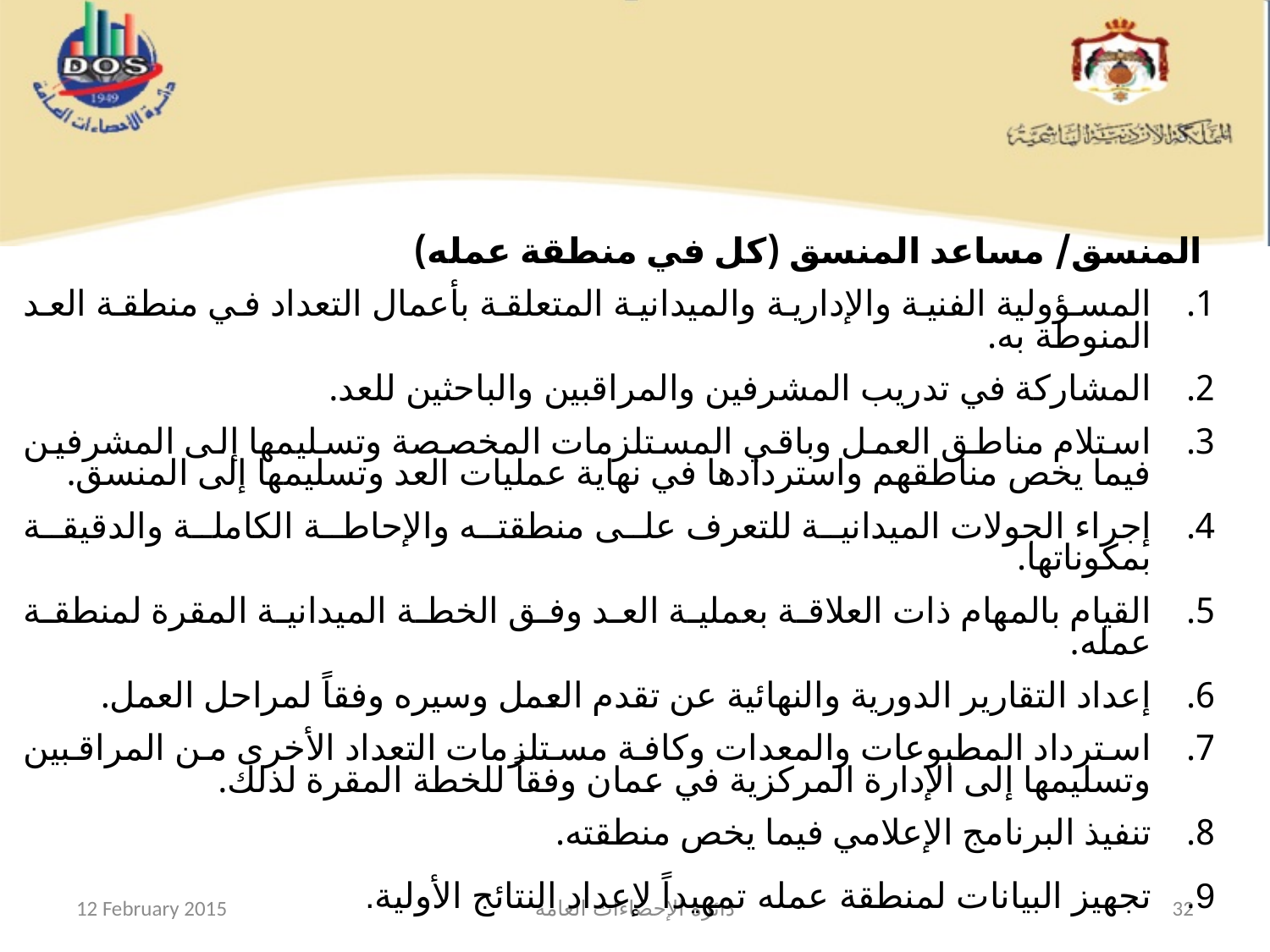

#
المنسق/ مساعد المنسق (كل في منطقة عمله)
المسؤولية الفنية والإدارية والميدانية المتعلقة بأعمال التعداد في منطقة العد المنوطة به.
المشاركة في تدريب المشرفين والمراقبين والباحثين للعد.
استلام مناطق العمل وباقي المستلزمات المخصصة وتسليمها إلى المشرفين فيما يخص مناطقهم واستردادها في نهاية عمليات العد وتسليمها إلى المنسق.
إجراء الجولات الميدانية للتعرف على منطقته والإحاطة الكاملة والدقيقة بمكوناتها.
القيام بالمهام ذات العلاقة بعملية العد وفق الخطة الميدانية المقرة لمنطقة عمله.
إعداد التقارير الدورية والنهائية عن تقدم العمل وسيره وفقاً لمراحل العمل.
استرداد المطبوعات والمعدات وكافة مستلزمات التعداد الأخرى من المراقبين وتسليمها إلى الإدارة المركزية في عمان وفقاً للخطة المقرة لذلك.
تنفيذ البرنامج الإعلامي فيما يخص منطقته.
تجهيز البيانات لمنطقة عمله تمهيداً لإعداد النتائج الأولية.
12 February 2015
دائرة الإحصاءات العامة
32